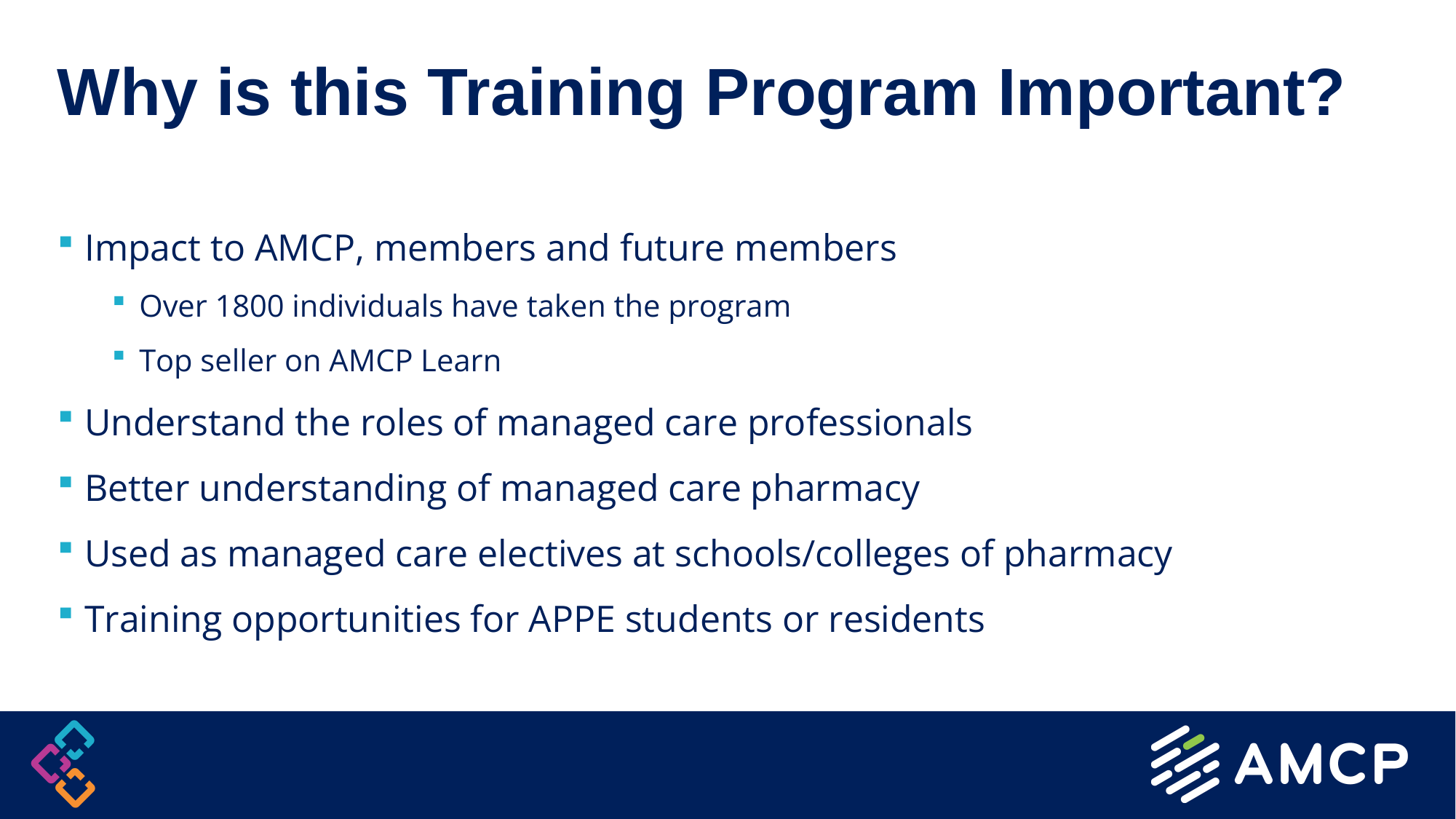

# Why is this Training Program Important?
Impact to AMCP, members and future members
Over 1800 individuals have taken the program
Top seller on AMCP Learn
Understand the roles of managed care professionals
Better understanding of managed care pharmacy
Used as managed care electives at schools/colleges of pharmacy
Training opportunities for APPE students or residents